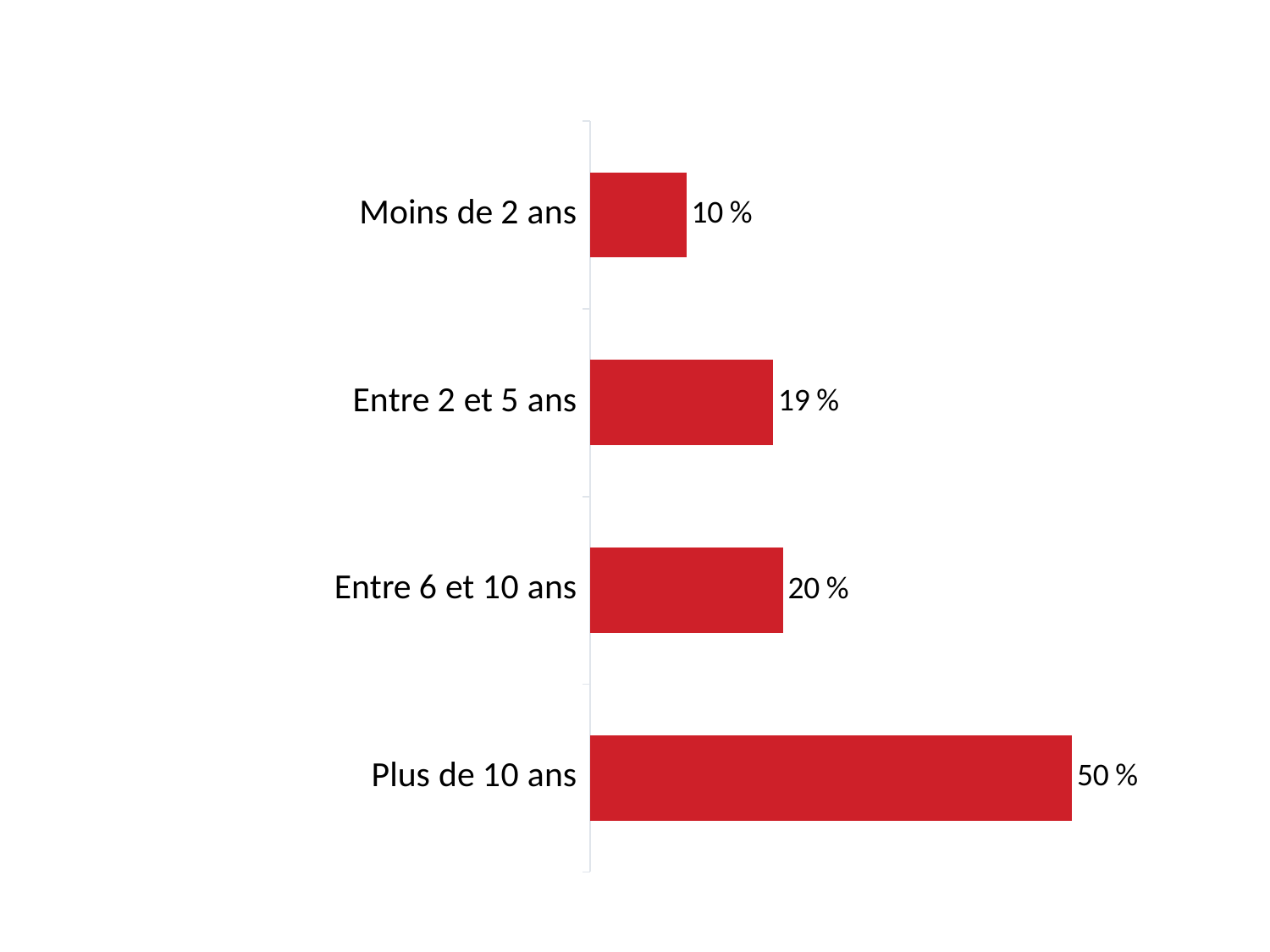

### Chart

| Category | Column1 |
|---|---|
| Moins de 2 ans | 0.1 |
| Entre 2 et 5 ans | 0.19 |
| Entre 6 et 10 ans | 0.2 |
| Plus de 10 ans | 0.5 |